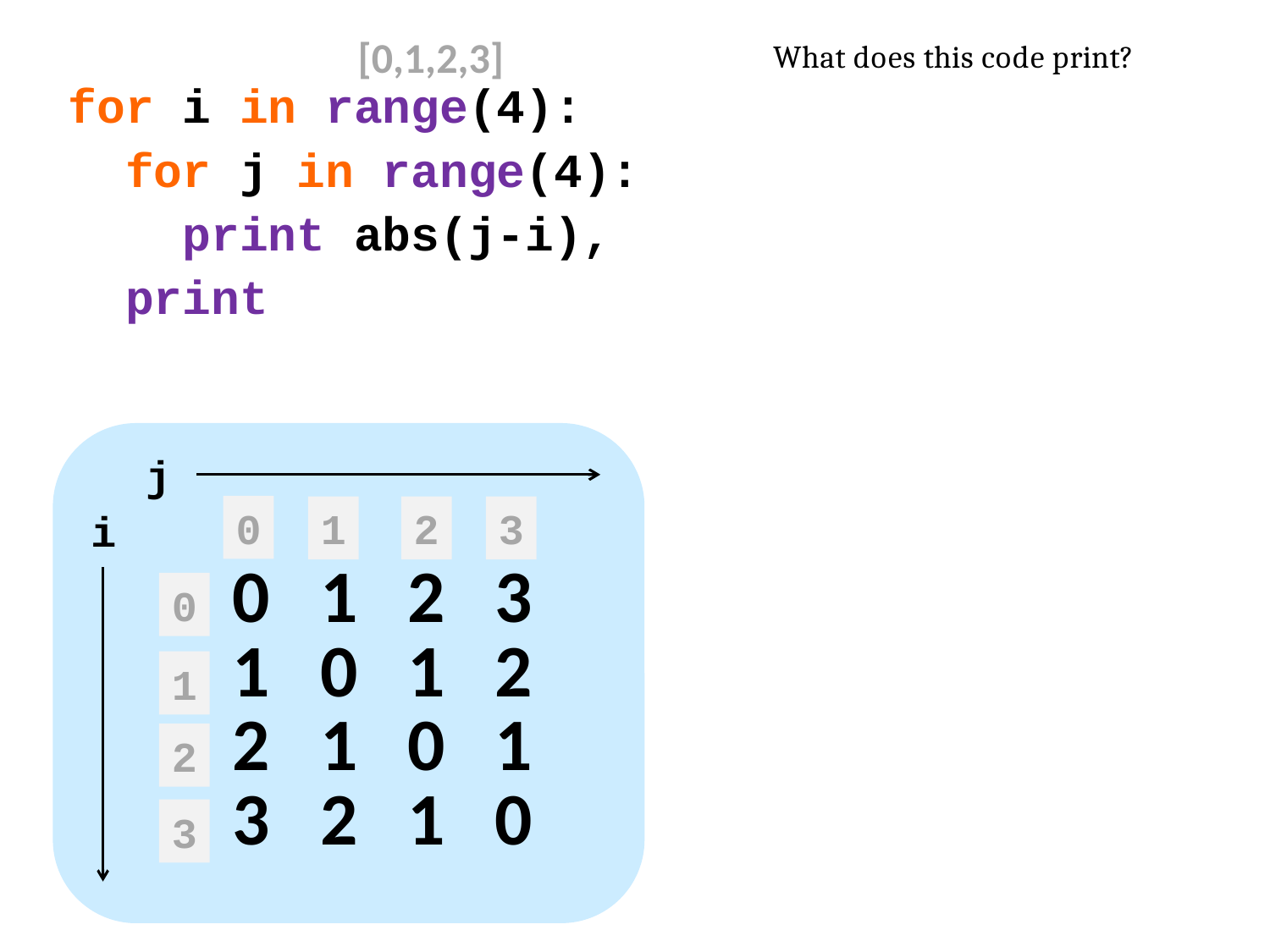

[0,1,2,3]
What does this code print?
for i in range(4):
  for j in range(4):
    print abs(j-i),
  print

j
0
1
2
3
i
0
0   1   2   3
1
1   0   1   2
2
2   1   0   1
3
3   2   1   0